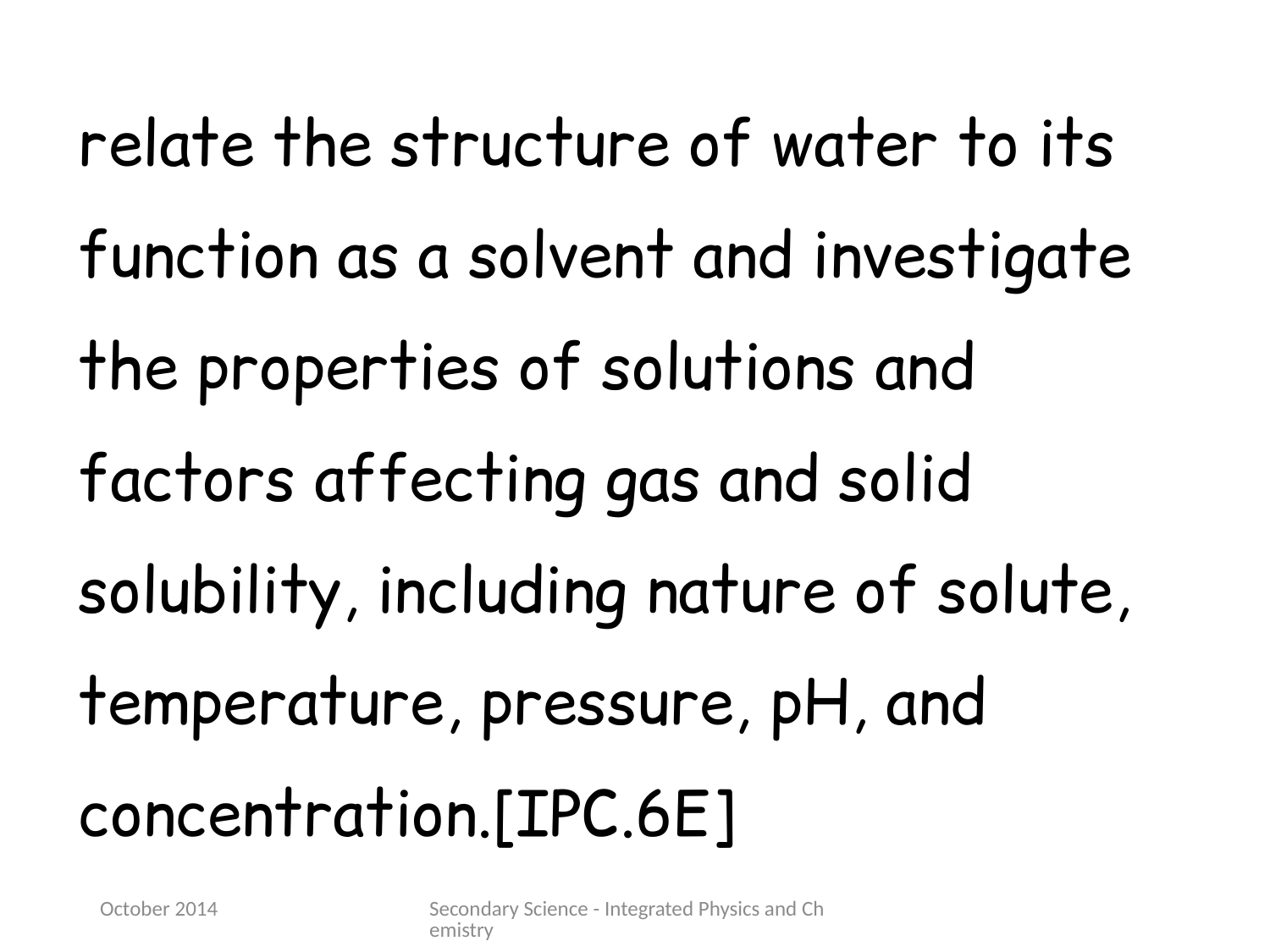

relate the structure of water to its function as a solvent and investigate the properties of solutions and factors affecting gas and solid solubility, including nature of solute, temperature, pressure, pH, and concentration.[IPC.6E]
October 2014
Secondary Science - Integrated Physics and Chemistry